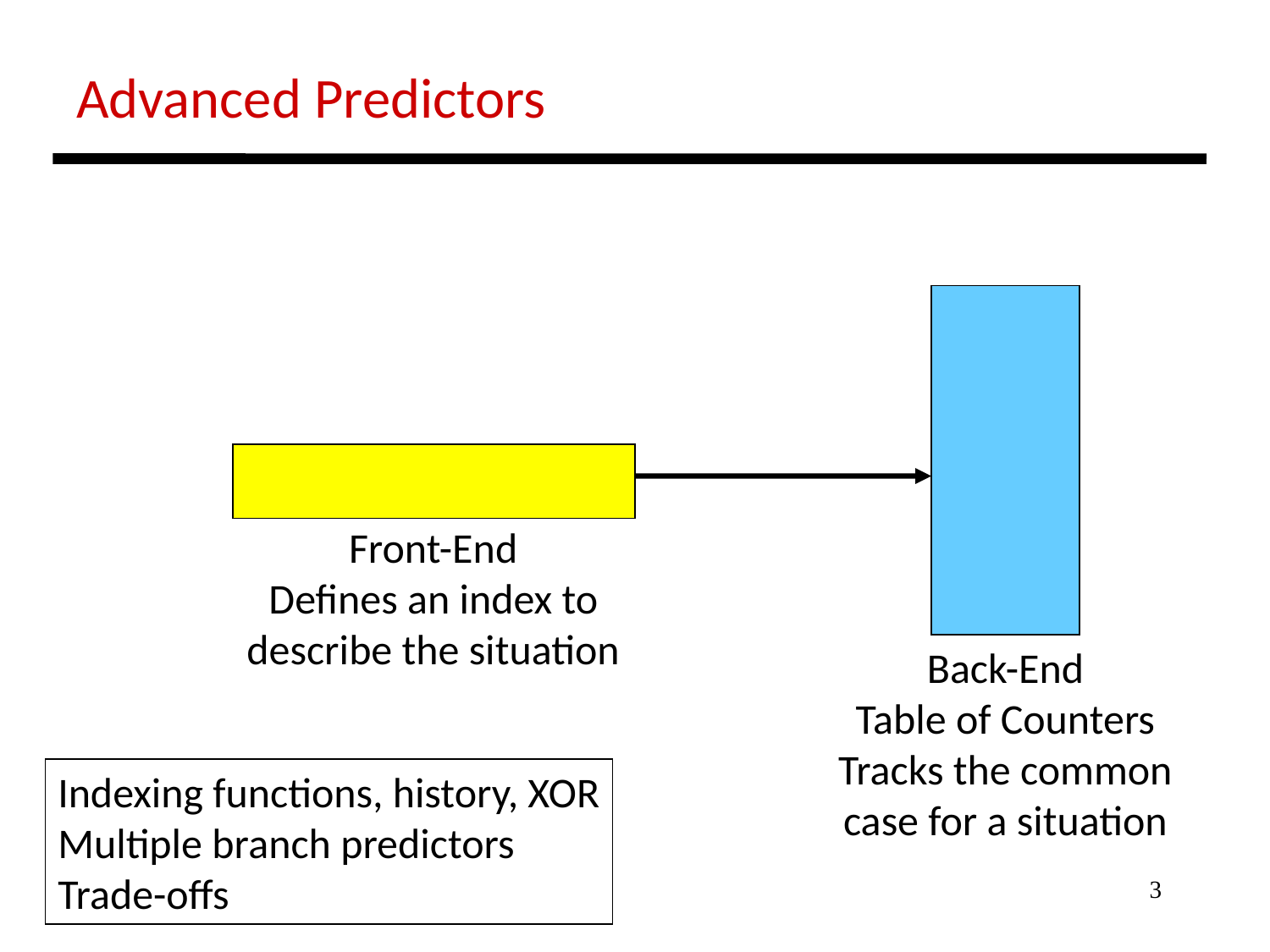

Advanced Predictors

Front-End
Defines an index to describe the situation
Back-End
Table of Counters
Tracks the common case for a situation
Indexing functions, history, XOR
Multiple branch predictors
Trade-offs
3